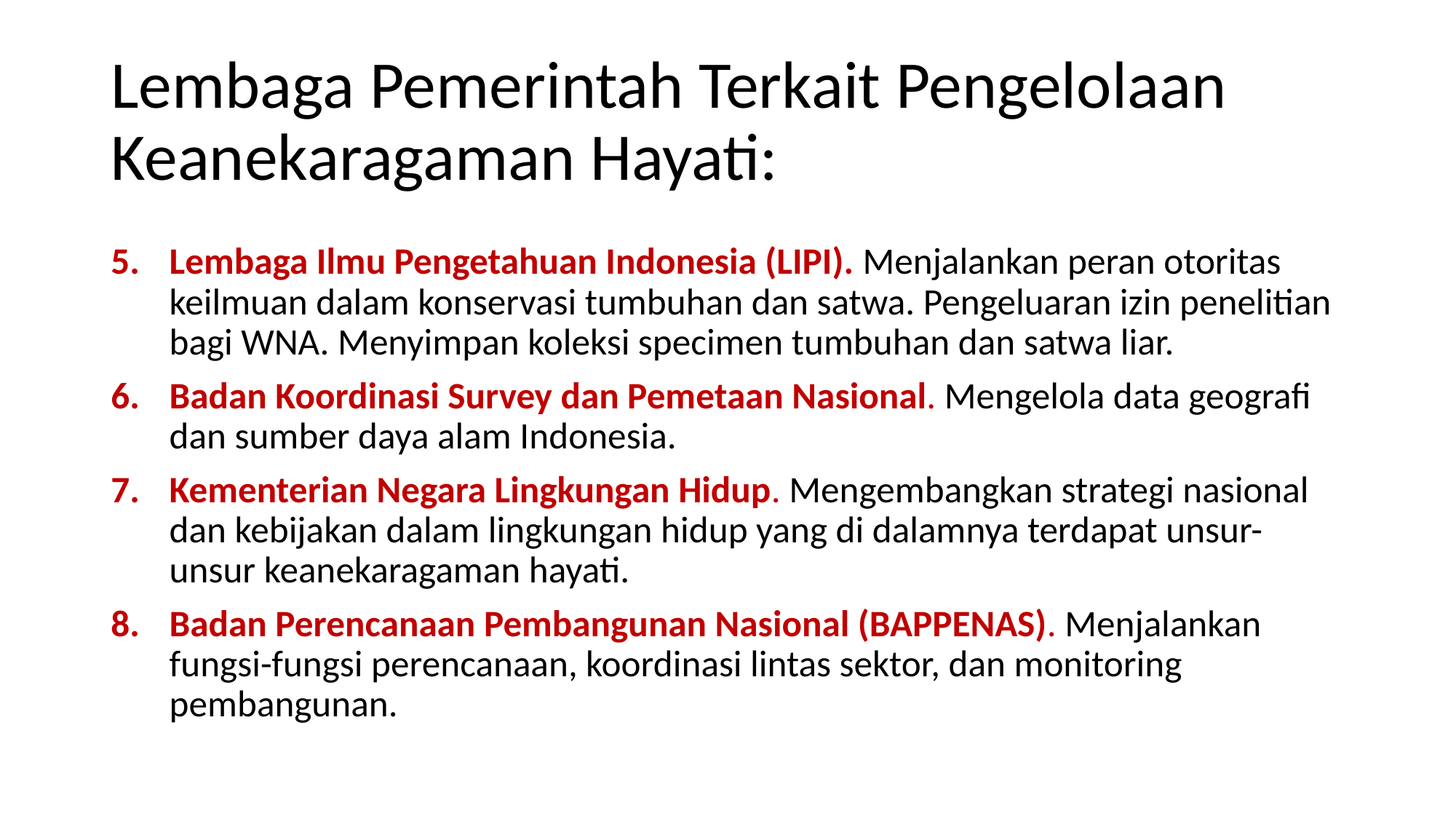

# Lembaga Pemerintah Terkait Pengelolaan Keanekaragaman Hayati:
Lembaga Ilmu Pengetahuan Indonesia (LIPI). Menjalankan peran otoritas keilmuan dalam konservasi tumbuhan dan satwa. Pengeluaran izin penelitian bagi WNA. Menyimpan koleksi specimen tumbuhan dan satwa liar.
Badan Koordinasi Survey dan Pemetaan Nasional. Mengelola data geografi dan sumber daya alam Indonesia.
Kementerian Negara Lingkungan Hidup. Mengembangkan strategi nasional dan kebijakan dalam lingkungan hidup yang di dalamnya terdapat unsur-unsur keanekaragaman hayati.
Badan Perencanaan Pembangunan Nasional (BAPPENAS). Menjalankan fungsi-fungsi perencanaan, koordinasi lintas sektor, dan monitoring pembangunan.